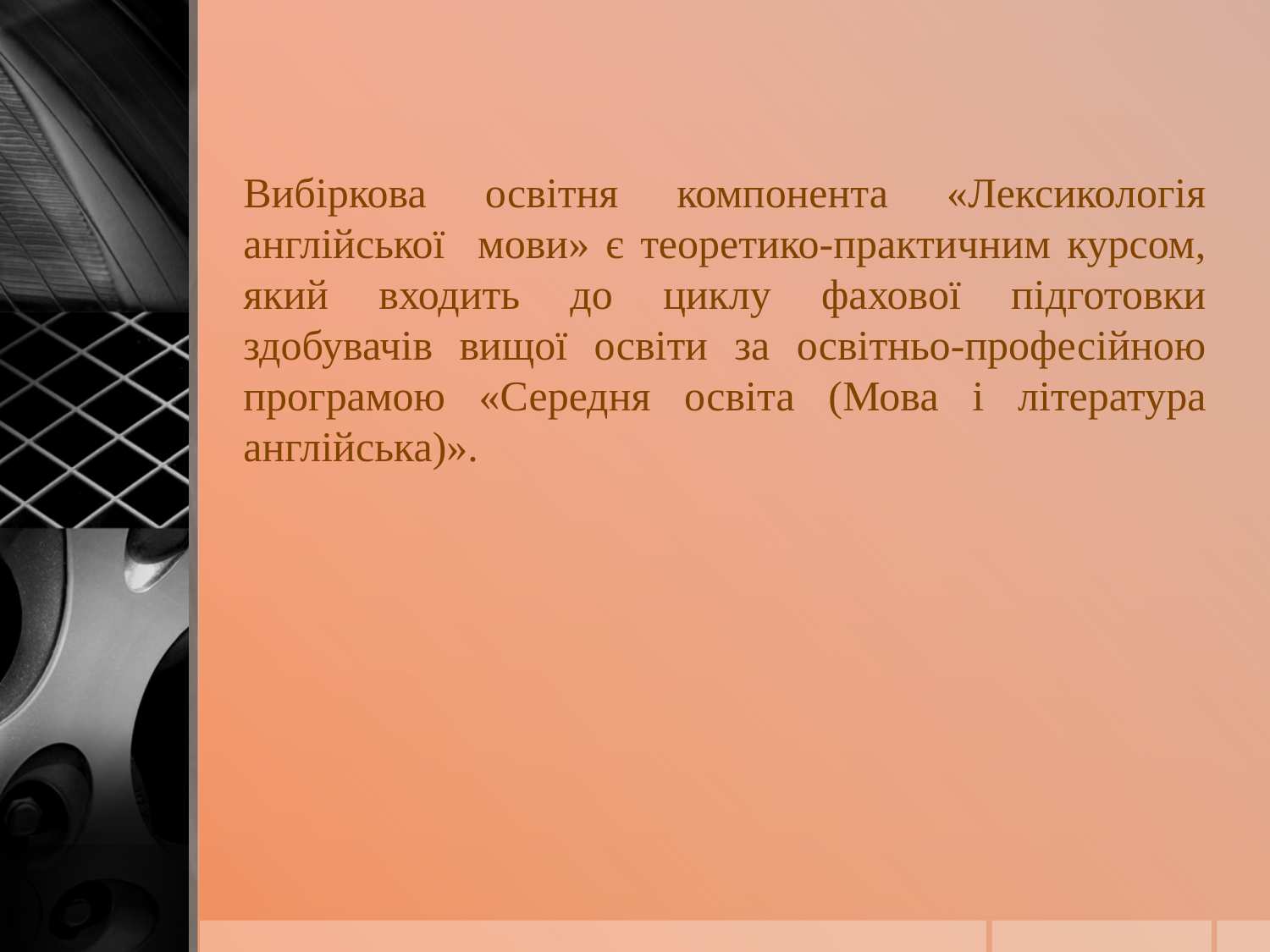

Вибіркова освітня компонента «Лексикологія англійської  мови» є теоретико-практичним курсом, який входить до циклу фахової підготовки здобувачів вищої освіти за освітньо-професійною програмою «Середня освіта (Мова і література англійська)».